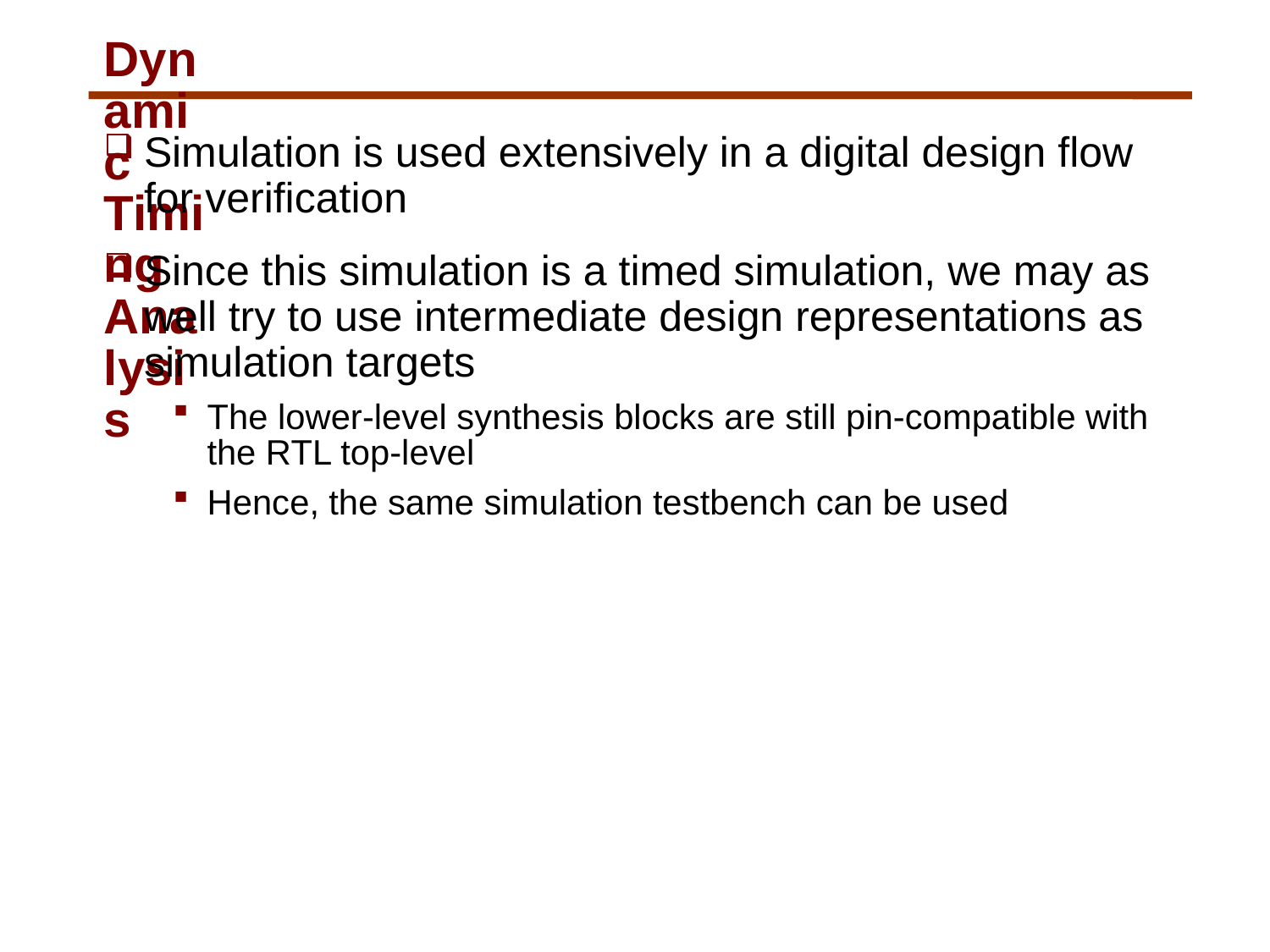

# Dynamic Timing Analysis
Simulation is used extensively in a digital design flow for verification
Since this simulation is a timed simulation, we may as well try to use intermediate design representations as simulation targets
The lower-level synthesis blocks are still pin-compatible with the RTL top-level
Hence, the same simulation testbench can be used